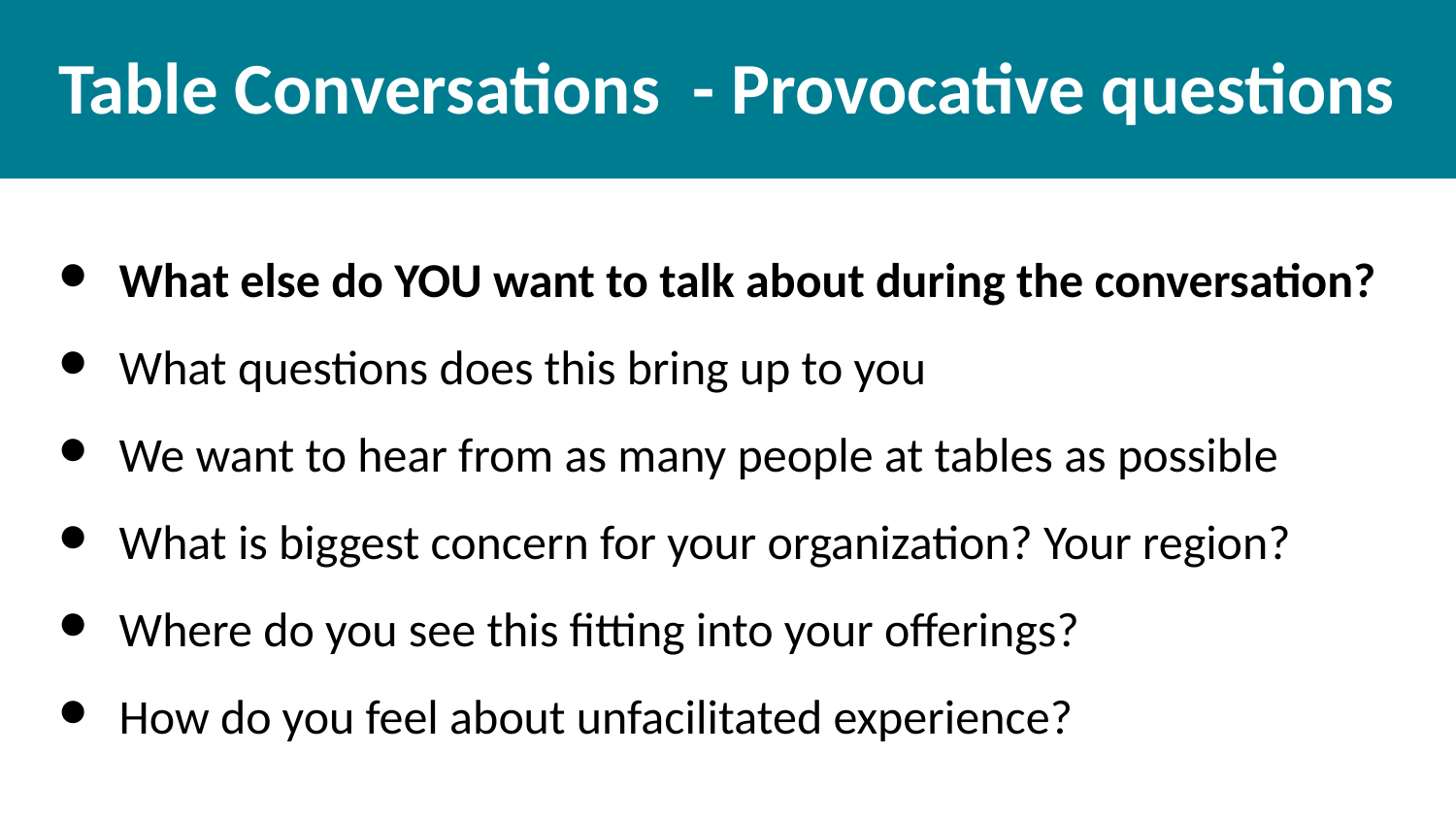

# Table Conversations  - Provocative questions
What else do YOU want to talk about during the conversation?
What questions does this bring up to you
We want to hear from as many people at tables as possible
What is biggest concern for your organization? Your region?
Where do you see this fitting into your offerings?
How do you feel about unfacilitated experience?